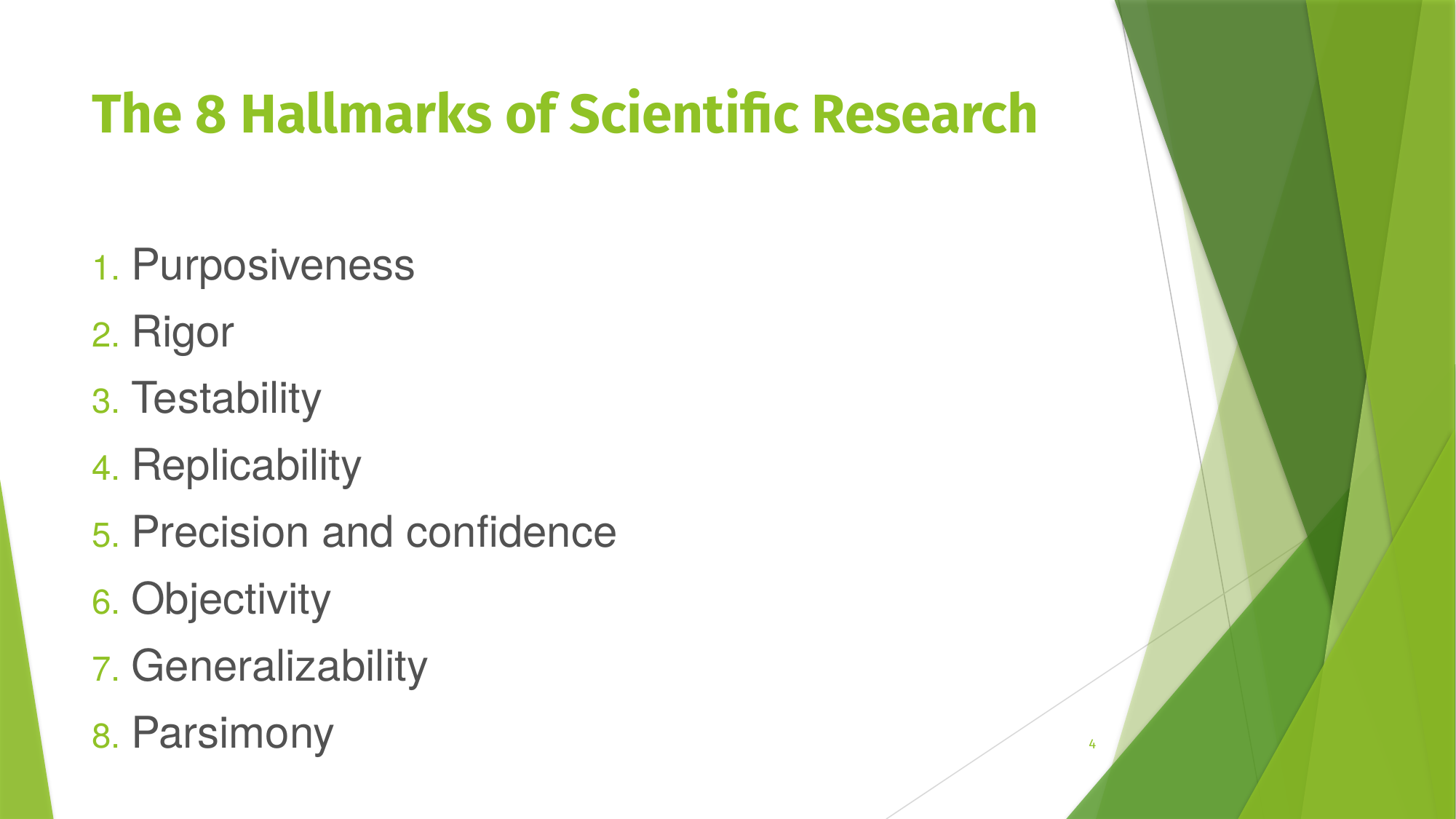

# The 8 Hallmarks of Scientific Research
Purposiveness
Rigor
Testability
Replicability
Precision and confidence
Objectivity
Generalizability
Parsimony

4